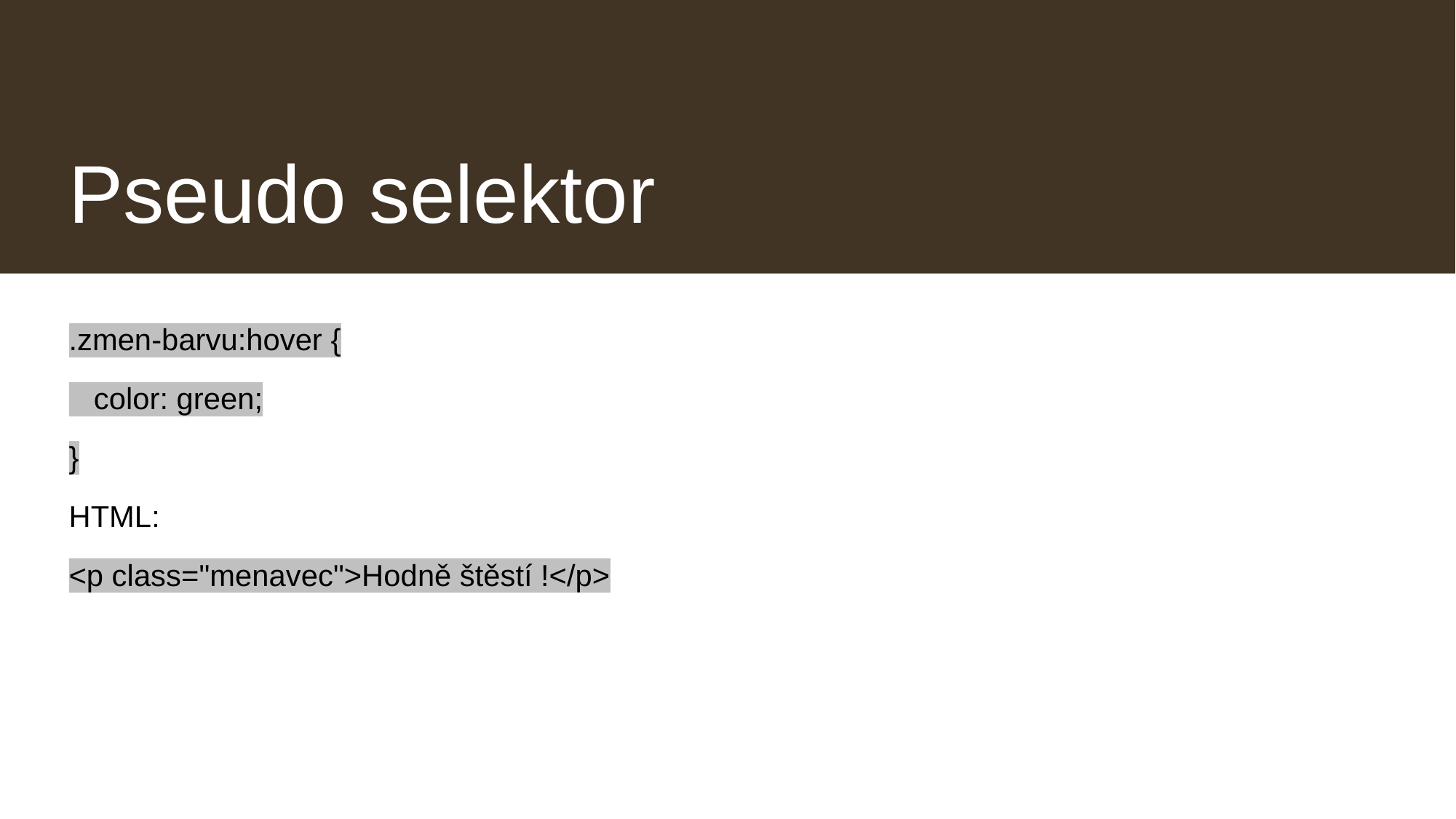

# Pseudo selektor
.zmen-barvu:hover {
   color: green;
}
HTML:
<p class="menavec">Hodně štěstí !</p>